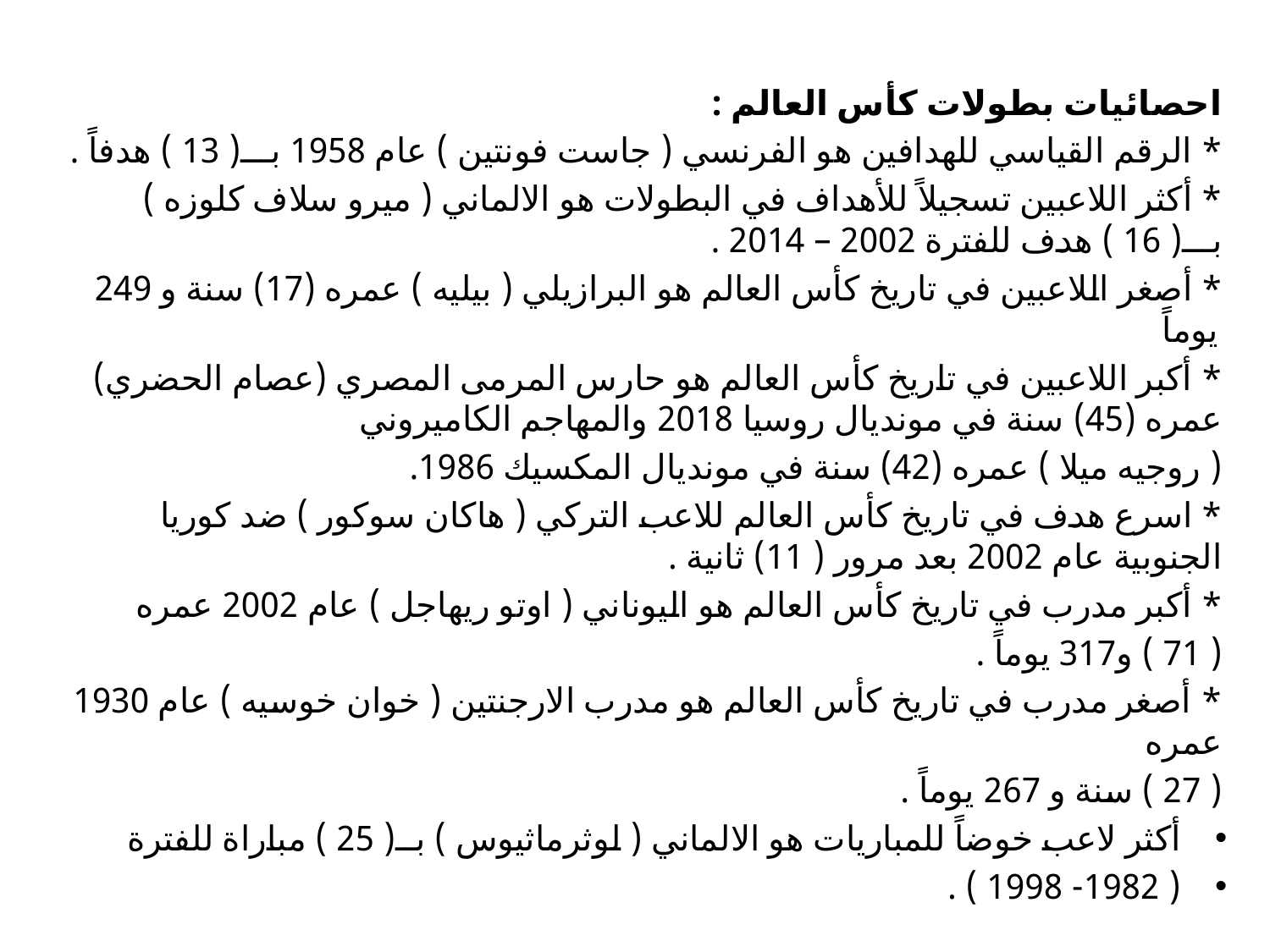

احصائيات بطولات كأس العالم :
* الرقم القياسي للهدافين هو الفرنسي ( جاست فونتين ) عام 1958 بـــ( 13 ) هدفاً .
* أكثر اللاعبين تسجيلاً للأهداف في البطولات هو الالماني ( ميرو سلاف كلوزه ) بـــ( 16 ) هدف للفترة 2002 – 2014 .
* أصغر اللاعبين في تاريخ كأس العالم هو البرازيلي ( بيليه ) عمره (17) سنة و 249 يوماً
* أكبر اللاعبين في تاريخ كأس العالم هو حارس المرمى المصري (عصام الحضري) عمره (45) سنة في مونديال روسيا 2018 والمهاجم الكاميروني
( روجيه ميلا ) عمره (42) سنة في مونديال المكسيك 1986.
* اسرع هدف في تاريخ كأس العالم للاعب التركي ( هاكان سوكور ) ضد كوريا الجنوبية عام 2002 بعد مرور ( 11) ثانية .
* أكبر مدرب في تاريخ كأس العالم هو اليوناني ( اوتو ريهاجل ) عام 2002 عمره
( 71 ) و317 يوماً .
* أصغر مدرب في تاريخ كأس العالم هو مدرب الارجنتين ( خوان خوسيه ) عام 1930 عمره
( 27 ) سنة و 267 يوماً .
أكثر لاعب خوضاً للمباريات هو الالماني ( لوثرماثيوس ) بــ( 25 ) مباراة للفترة
( 1982- 1998 ) .